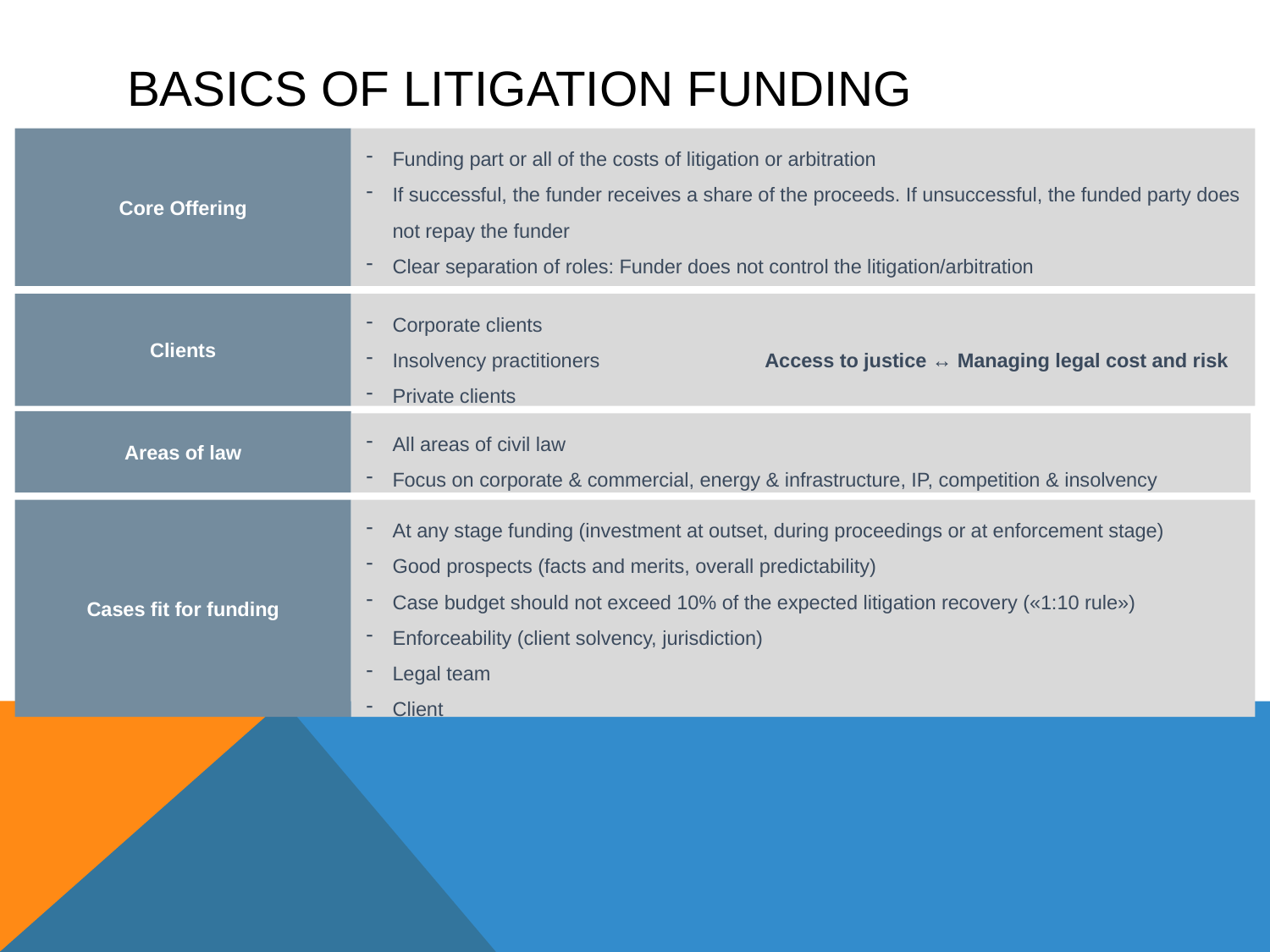

# Basics of litigation funding
Core Offering
Funding part or all of the costs of litigation or arbitration
If successful, the funder receives a share of the proceeds. If unsuccessful, the funded party does not repay the funder
Clear separation of roles: Funder does not control the litigation/arbitration
Clients
Corporate clients
Insolvency practitioners                              Access to justice ↔ Managing legal cost and risk
Private clients
Areas of law
All areas of civil law
Focus on corporate & commercial, energy & infrastructure, IP, competition & insolvency
Cases fit for funding
At any stage funding (investment at outset, during proceedings or at enforcement stage)
Good prospects (facts and merits, overall predictability)
Case budget should not exceed 10% of the expected litigation recovery («1:10 rule»)
Enforceability (client solvency, jurisdiction)
Legal team
Client